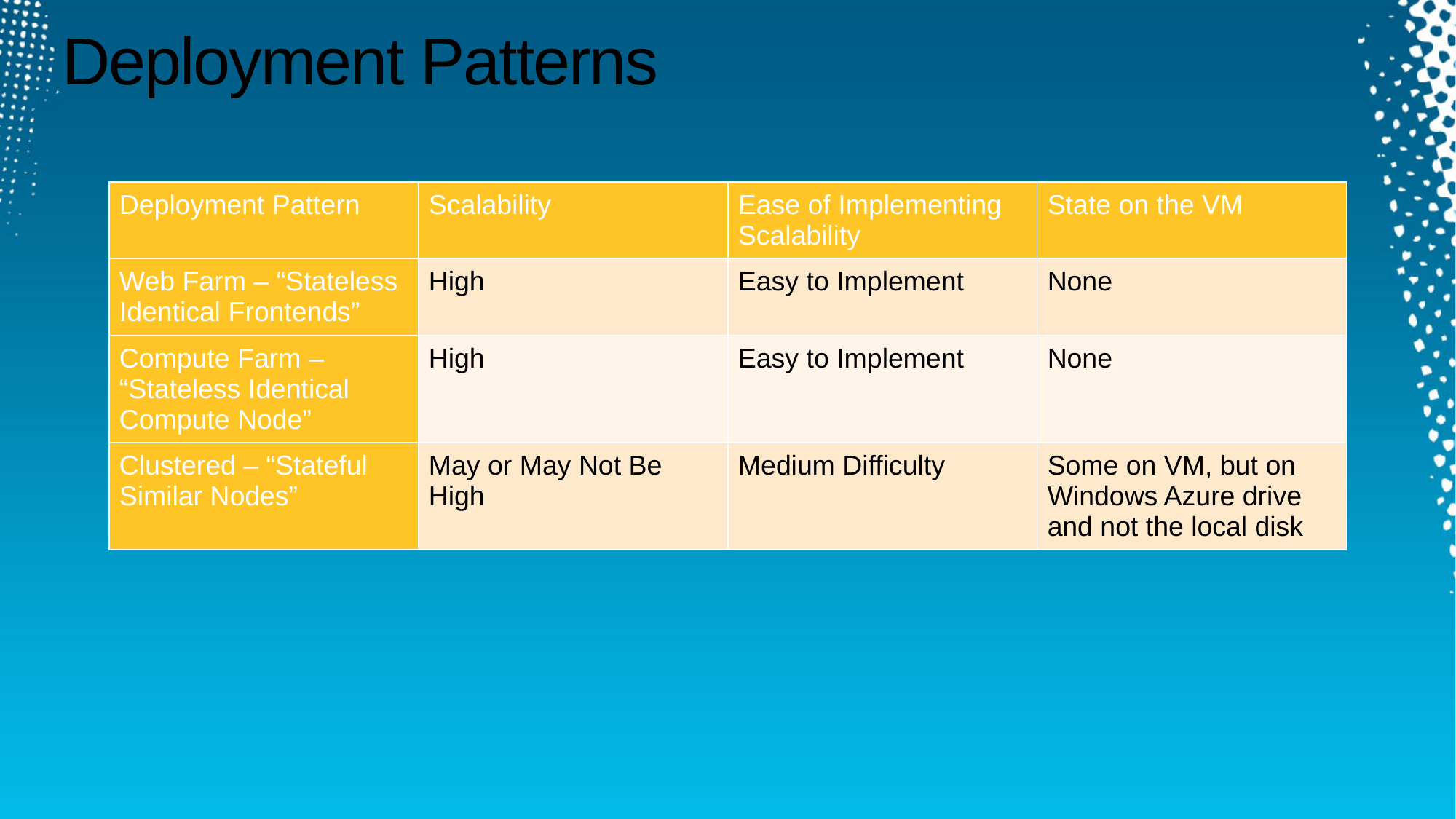

# Deployment Patterns
| Deployment Pattern | Scalability | Ease of Implementing Scalability | State on the VM |
| --- | --- | --- | --- |
| Web Farm – “Stateless Identical Frontends” | High | Easy to Implement | None |
| Compute Farm – “Stateless Identical Compute Node” | High | Easy to Implement | None |
| Clustered – “Stateful Similar Nodes” | May or May Not Be High | Medium Difficulty | Some on VM, but on Windows Azure drive and not the local disk |